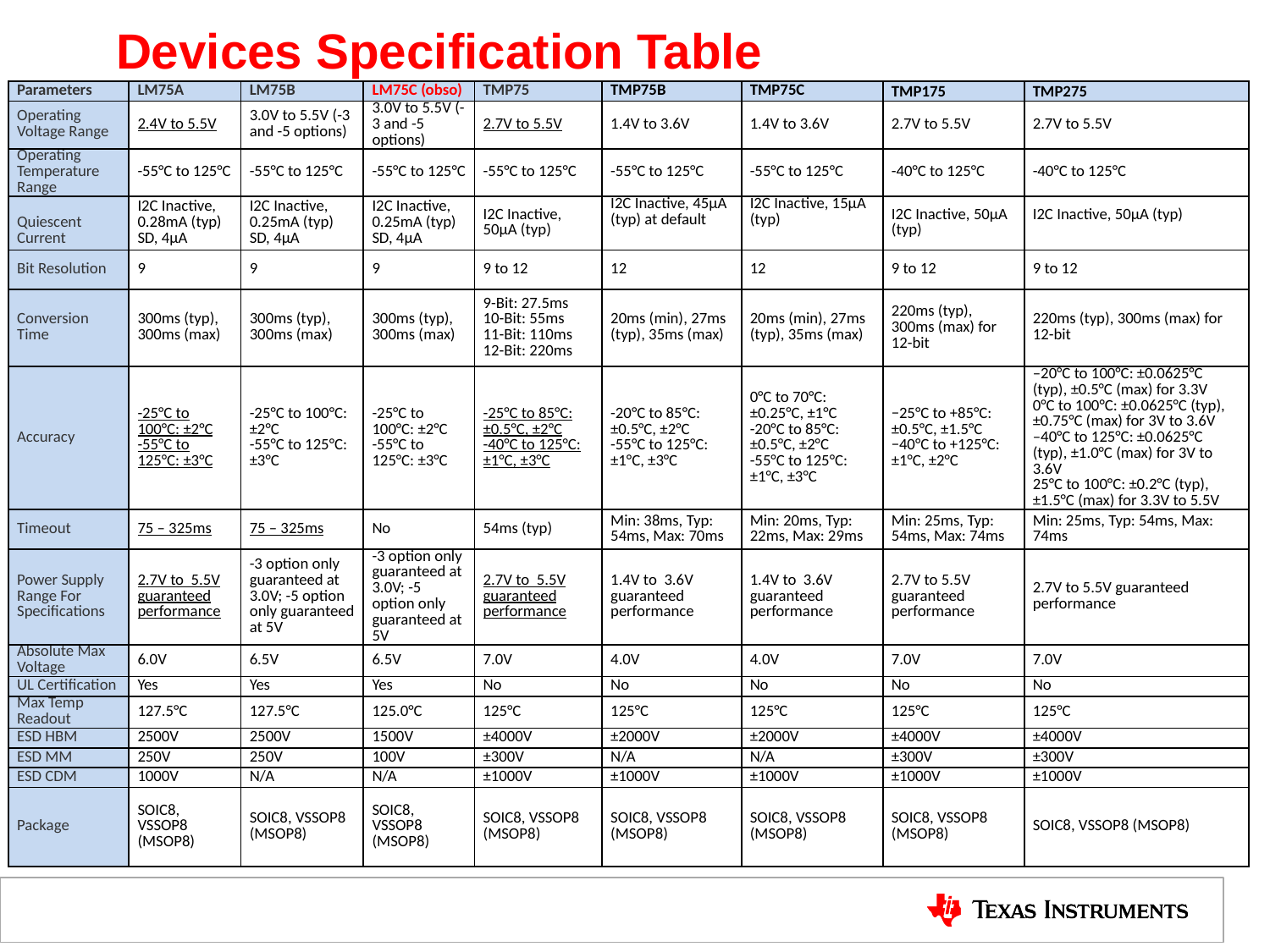

Devices Specification Table
| Parameters | LM75A | LM75B | LM75C (obso) | TMP75 | TMP75B | TMP75C | TMP175 | TMP275 |
| --- | --- | --- | --- | --- | --- | --- | --- | --- |
| Operating Voltage Range | 2.4V to 5.5V | 3.0V to 5.5V (-3 and -5 options) | 3.0V to 5.5V (-3 and -5 options) | 2.7V to 5.5V | 1.4V to 3.6V | 1.4V to 3.6V | 2.7V to 5.5V | 2.7V to 5.5V |
| Operating Temperature Range | -55°C to 125°C | -55°C to 125°C | -55°C to 125°C | -55°C to 125°C | -55°C to 125°C | -55°C to 125°C | -40°C to 125°C | -40°C to 125°C |
| Quiescent Current | I2C Inactive, 0.28mA (typ) SD, 4µA | I2C Inactive, 0.25mA (typ) SD, 4µA | I2C Inactive, 0.25mA (typ) SD, 4µA | I2C Inactive, 50µA (typ) | I2C Inactive, 45µA (typ) at default | I2C Inactive, 15µA (typ) | I2C Inactive, 50µA (typ) | I2C Inactive, 50µA (typ) |
| Bit Resolution | 9 | 9 | 9 | 9 to 12 | 12 | 12 | 9 to 12 | 9 to 12 |
| Conversion Time | 300ms (typ), 300ms (max) | 300ms (typ), 300ms (max) | 300ms (typ), 300ms (max) | 9-Bit: 27.5ms 10-Bit: 55ms 11-Bit: 110ms 12-Bit: 220ms | 20ms (min), 27ms (typ), 35ms (max) | 20ms (min), 27ms (typ), 35ms (max) | 220ms (typ), 300ms (max) for 12-bit | 220ms (typ), 300ms (max) for 12-bit |
| Accuracy | -25°C to 100°C: ±2°C -55°C to 125°C: ±3°C | -25°C to 100°C: ±2°C -55°C to 125°C: ±3°C | -25°C to 100°C: ±2°C -55°C to 125°C: ±3°C | -25°C to 85°C: ±0.5°C, ±2°C -40°C to 125°C: ±1°C, ±3°C | -20°C to 85°C: ±0.5°C, ±2°C -55°C to 125°C: ±1°C, ±3°C | 0°C to 70°C: ±0.25°C, ±1°C -20°C to 85°C: ±0.5°C, ±2°C -55°C to 125°C: ±1°C, ±3°C | −25°C to +85°C: ±0.5°C, ±1.5°C −40°C to +125°C: ±1°C, ±2°C | –20°C to 100°C: ±0.0625°C (typ), ±0.5°C (max) for 3.3V 0°C to 100°C: ±0.0625°C (typ), ±0.75°C (max) for 3V to 3.6V –40°C to 125°C: ±0.0625°C (typ), ±1.0°C (max) for 3V to 3.6V 25°C to 100°C: ±0.2°C (typ), ±1.5°C (max) for 3.3V to 5.5V |
| Timeout | 75 – 325ms | 75 – 325ms | No | 54ms (typ) | Min: 38ms, Typ: 54ms, Max: 70ms | Min: 20ms, Typ: 22ms, Max: 29ms | Min: 25ms, Typ: 54ms, Max: 74ms | Min: 25ms, Typ: 54ms, Max: 74ms |
| Power Supply Range For Specifications | 2.7V to 5.5V guaranteed performance | -3 option only guaranteed at 3.0V; -5 option only guaranteed at 5V | -3 option only guaranteed at 3.0V; -5 option only guaranteed at 5V | 2.7V to 5.5V guaranteed performance | 1.4V to 3.6V guaranteed performance | 1.4V to 3.6V guaranteed performance | 2.7V to 5.5V guaranteed performance | 2.7V to 5.5V guaranteed performance |
| Absolute Max Voltage | 6.0V | 6.5V | 6.5V | 7.0V | 4.0V | 4.0V | 7.0V | 7.0V |
| UL Certification | Yes | Yes | Yes | No | No | No | No | No |
| Max Temp Readout | 127.5°C | 127.5°C | 125.0°C | 125°C | 125°C | 125°C | 125°C | 125°C |
| ESD HBM | 2500V | 2500V | 1500V | ±4000V | ±2000V | ±2000V | ±4000V | ±4000V |
| ESD MM | 250V | 250V | 100V | ±300V | N/A | N/A | ±300V | ±300V |
| ESD CDM | 1000V | N/A | N/A | ±1000V | ±1000V | ±1000V | ±1000V | ±1000V |
| Package | SOIC8, VSSOP8 (MSOP8) | SOIC8, VSSOP8 (MSOP8) | SOIC8, VSSOP8 (MSOP8) | SOIC8, VSSOP8 (MSOP8) | SOIC8, VSSOP8 (MSOP8) | SOIC8, VSSOP8 (MSOP8) | SOIC8, VSSOP8 (MSOP8) | SOIC8, VSSOP8 (MSOP8) |